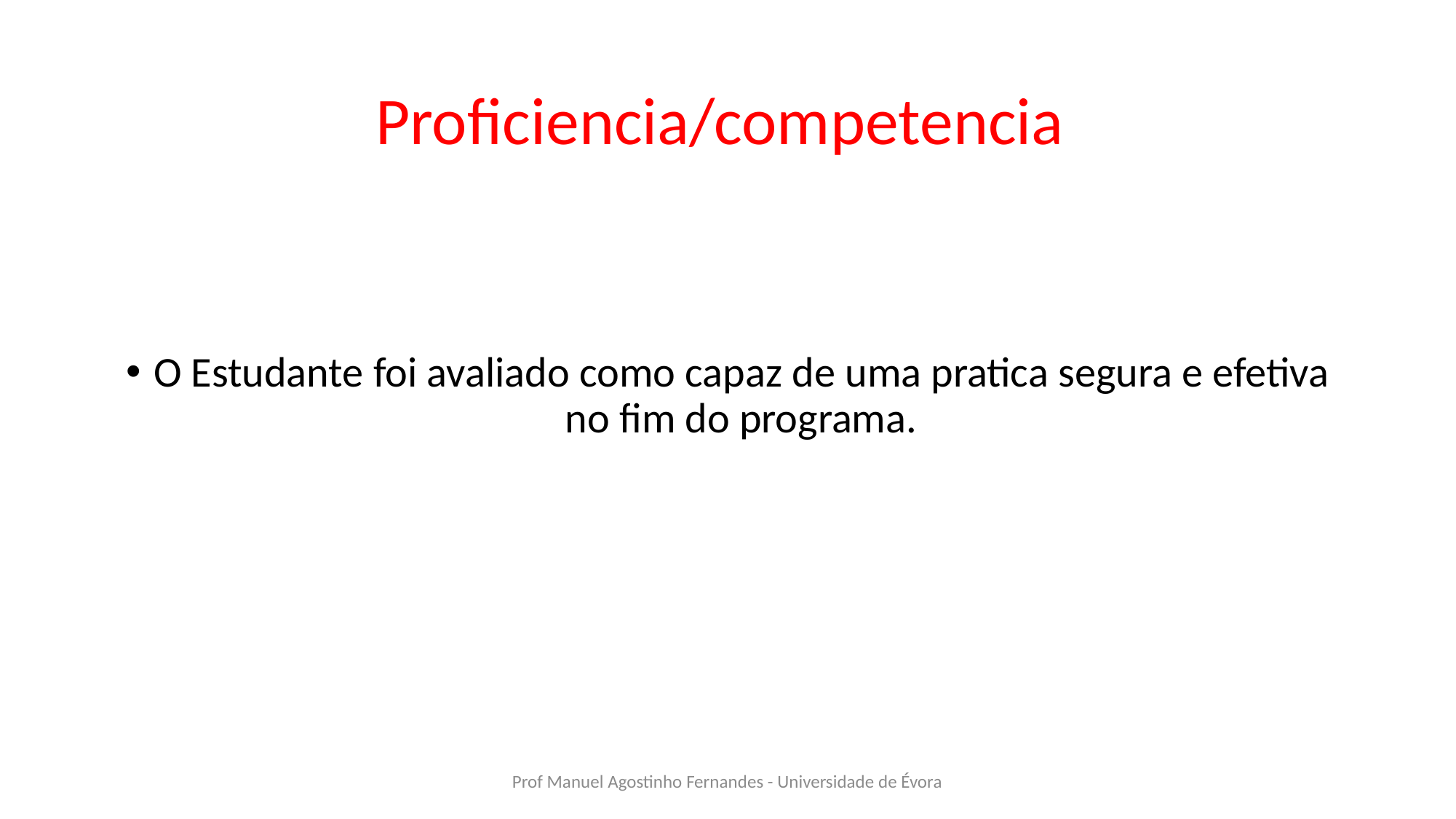

# Proficiencia/competencia

O Estudante foi avaliado como capaz de uma pratica segura e efetiva no fim do programa.
Prof Manuel Agostinho Fernandes - Universidade de Évora